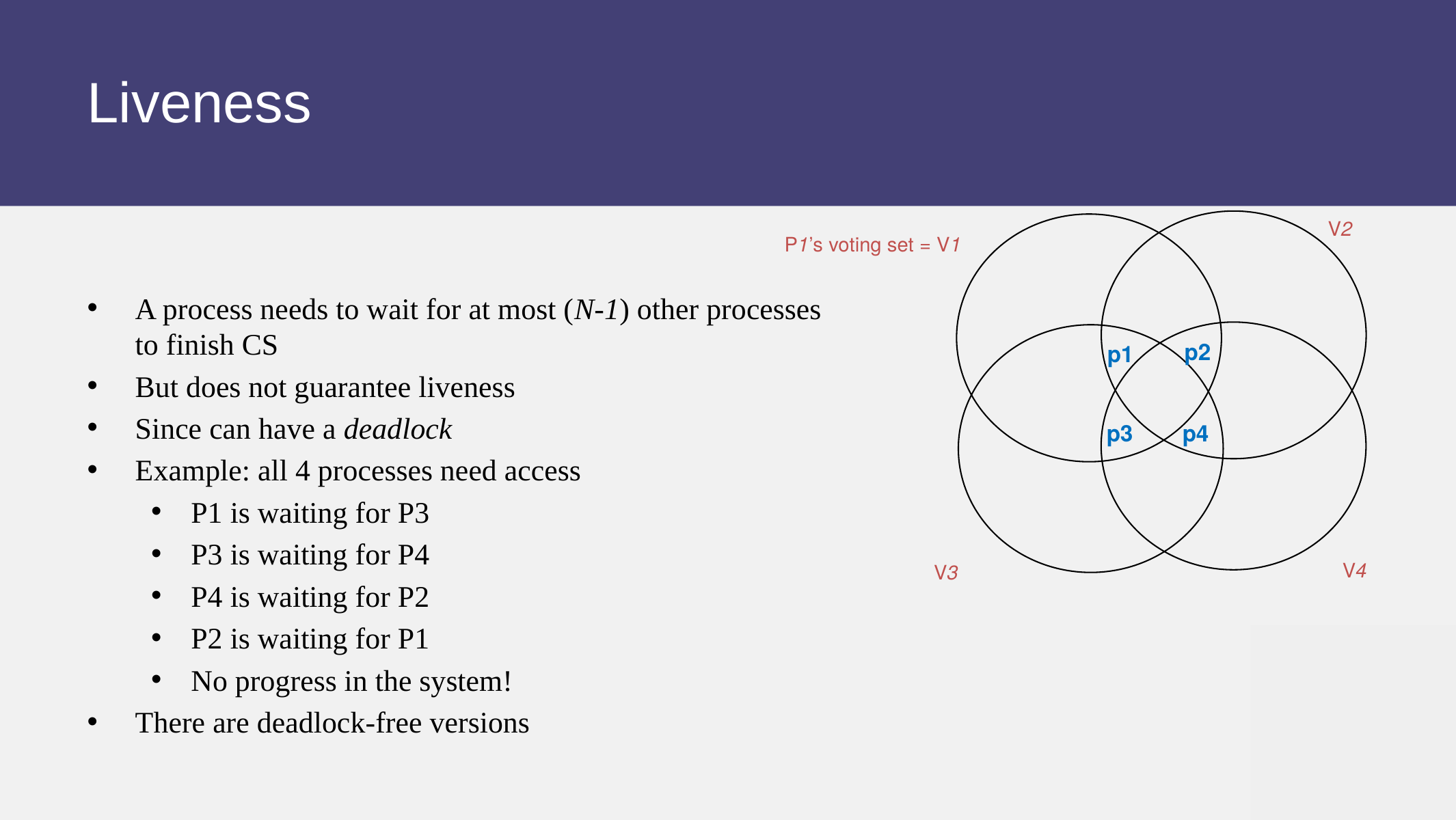

# Liveness

V2

P1’s voting set = V1

p2
p1
p3
p4
V4
V3

A process needs to wait for at most (N-1) other processes to finish CS
But does not guarantee liveness
Since can have a deadlock
Example: all 4 processes need access
P1 is waiting for P3
P3 is waiting for P4
P4 is waiting for P2
P2 is waiting for P1
No progress in the system!
There are deadlock-free versions